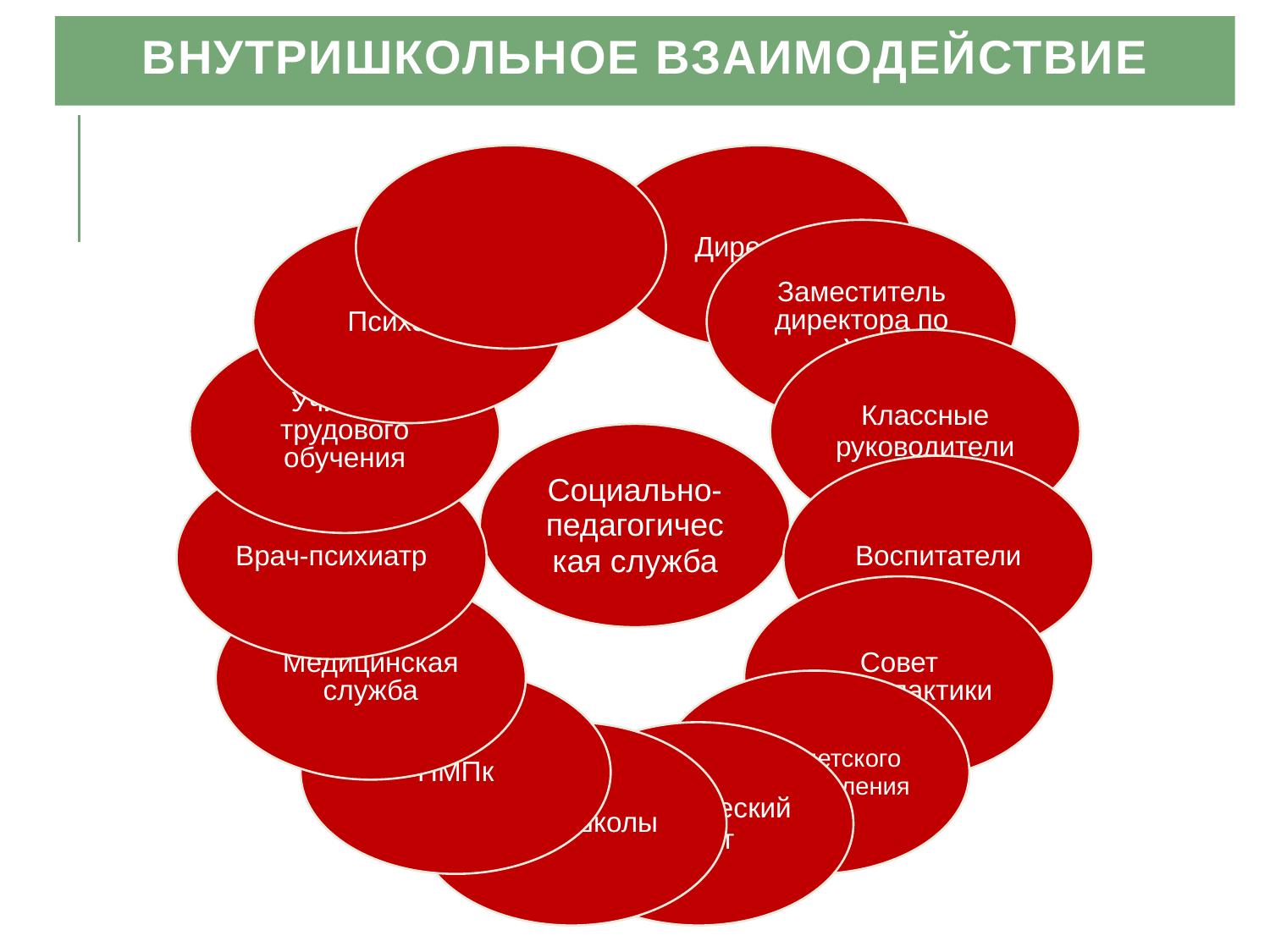

# Внутришкольное взаимодействие
Социально- педагогическая служба
Воспитатели
Совет профилактики
ПМПк
Классные руководители
Директор
Учителя трудового обучения
Медицинская служба
Совет школы
Врач-психиатр
Совет детского самоуправления
Методический совет
Заместитель директора по УР
Психолог